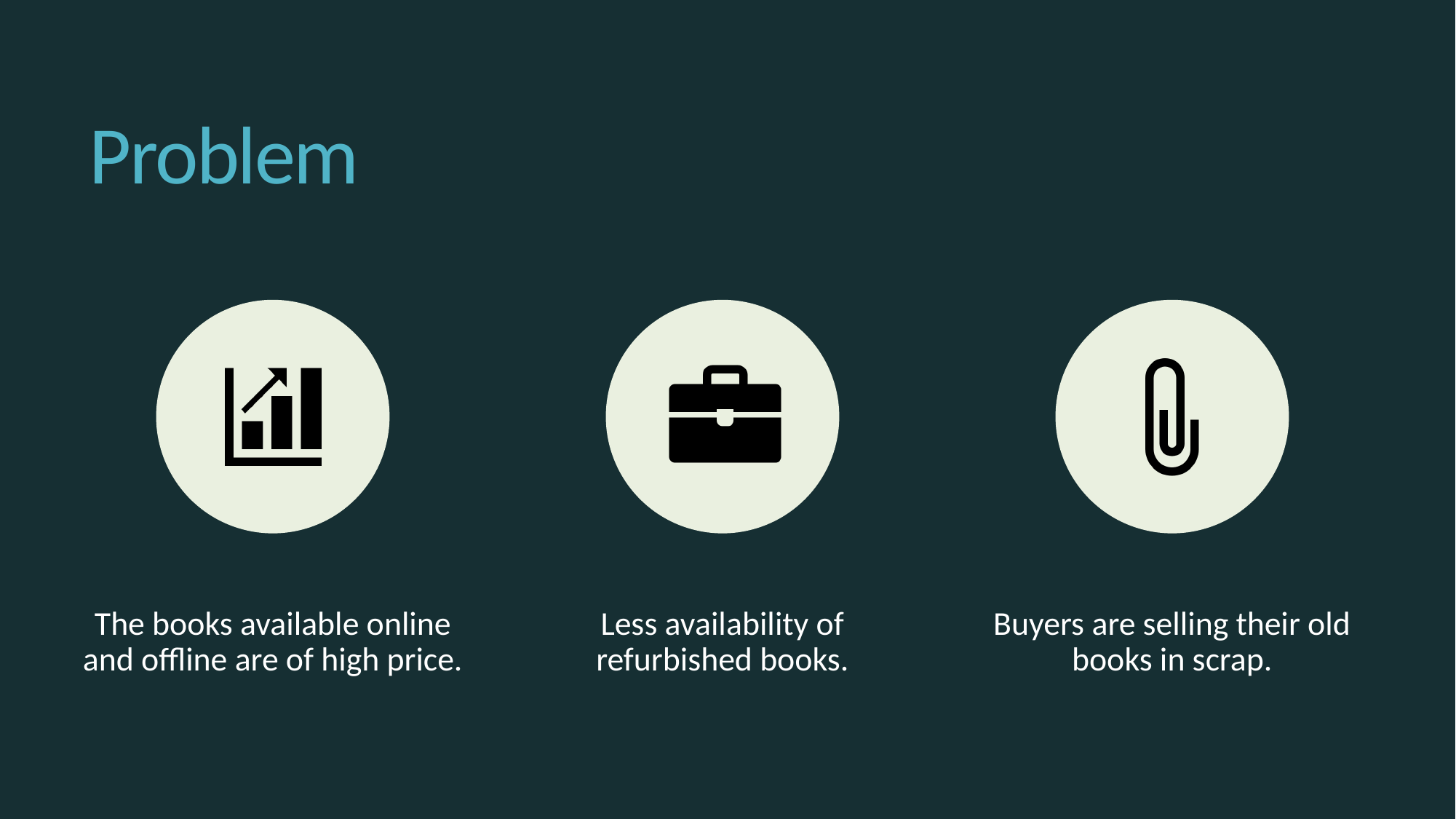

# Problem
The books available online and offline are of high price.
Less availability of refurbished books.
Buyers are selling their old books in scrap.